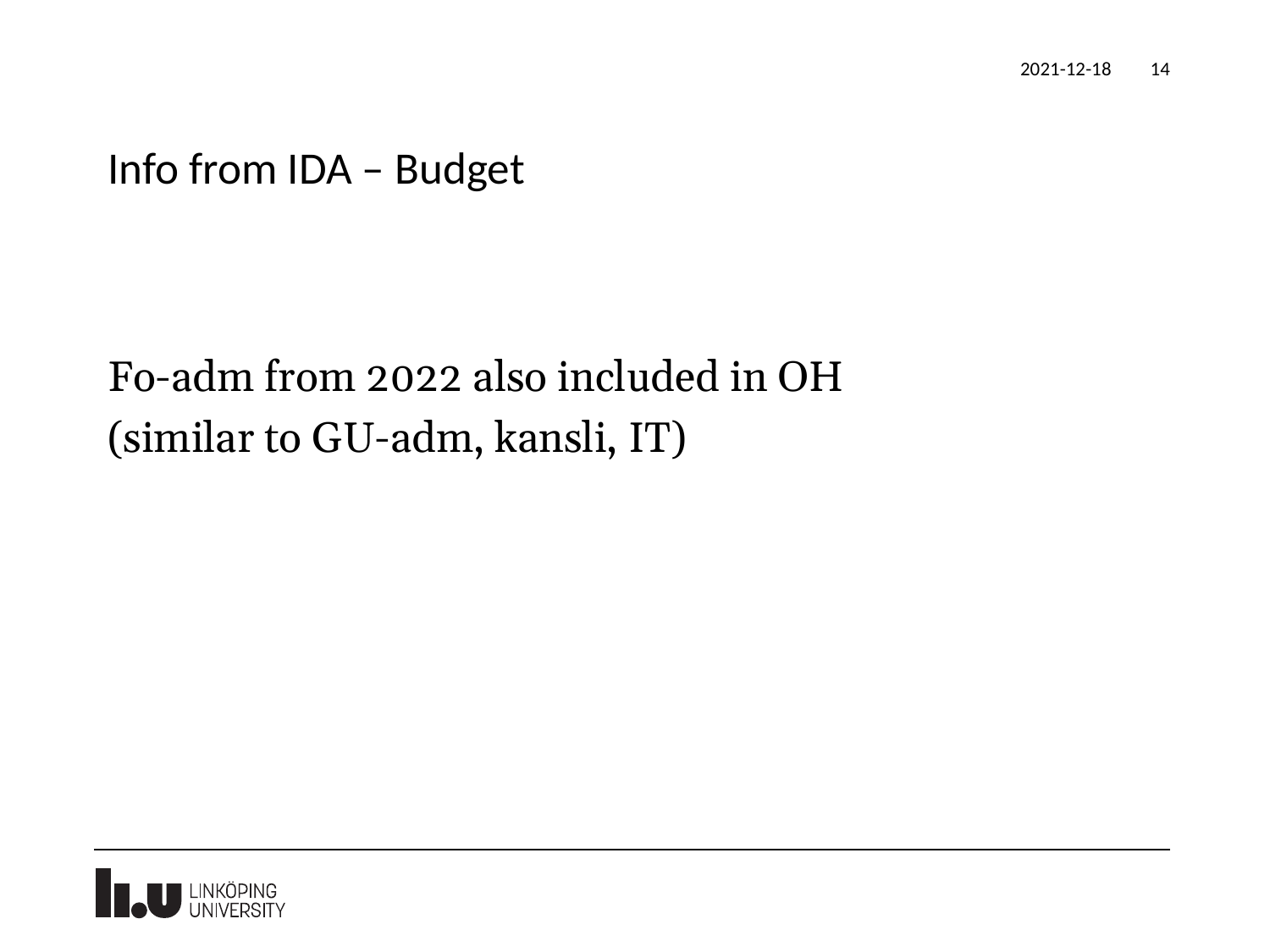

2021-12-18

14
# Info from IDA – Budget

Fo-adm from 2022 also included in OH
(similar to GU-adm, kansli, IT)